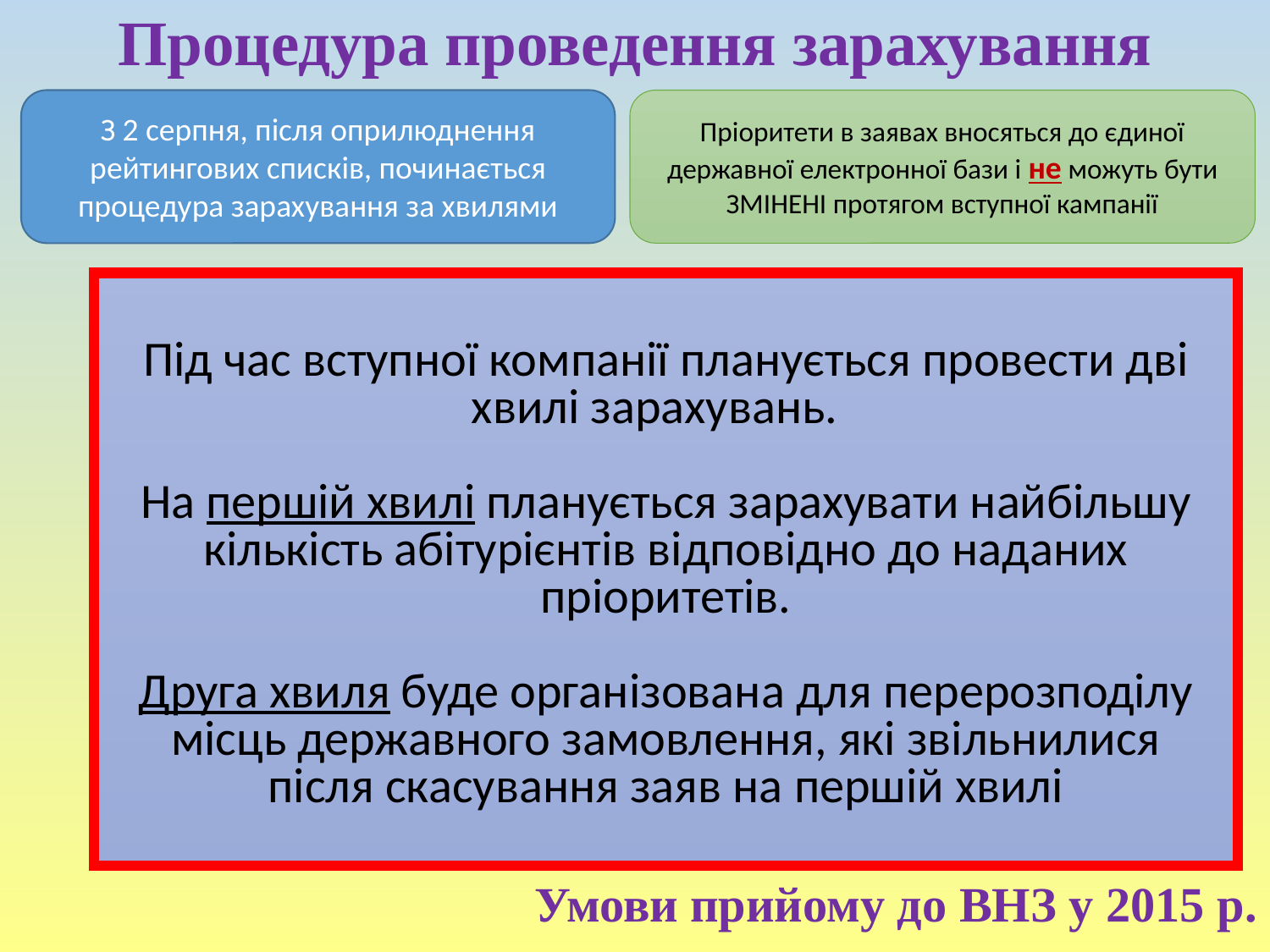

Процедура проведення зарахування
З 2 серпня, після оприлюднення рейтингових списків, починається процедура зарахування за хвилями
Пріоритети в заявах вносяться до єдиної державної електронної бази і не можуть бути ЗМІНЕНІ протягом вступної кампанії

Під час вступної компанії планується провести дві хвилі зарахувань.

На першій хвилі планується зарахувати найбільшу кількість абітурієнтів відповідно до наданих пріоритетів.

Друга хвиля буде організована для перерозподілу місць державного замовлення, які звільнилися після скасування заяв на першій хвилі

# Умови прийому до ВНЗ у 2015 р.